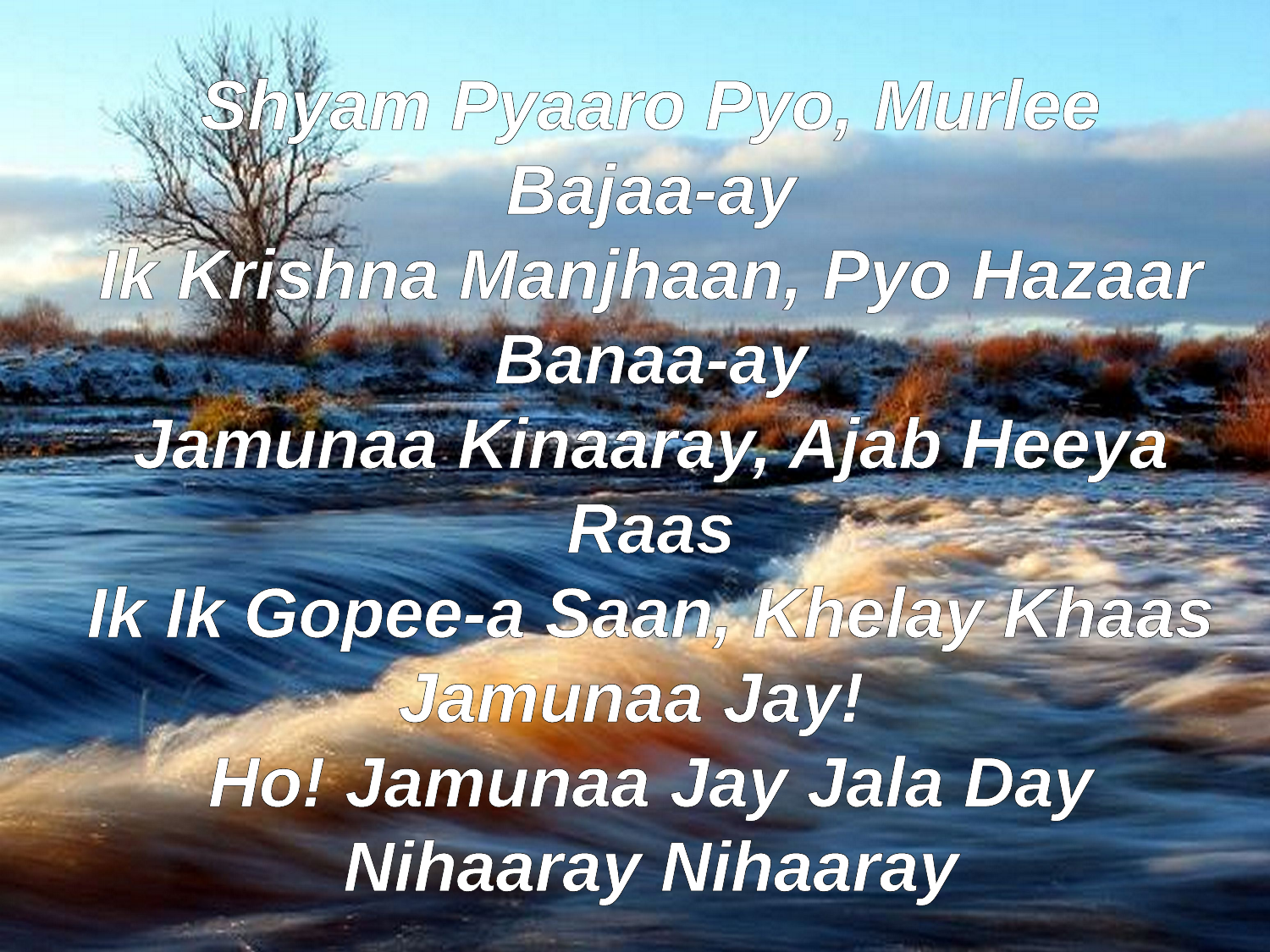

Shyam Pyaaro Pyo, Murlee Bajaa-ay
Ik Krishna Manjhaan, Pyo Hazaar Banaa-ay
Jamunaa Kinaaray, Ajab Heeya Raas
Ik Ik Gopee-a Saan, Khelay Khaas
Jamunaa Jay!
Ho! Jamunaa Jay Jala Day Nihaaray Nihaaray